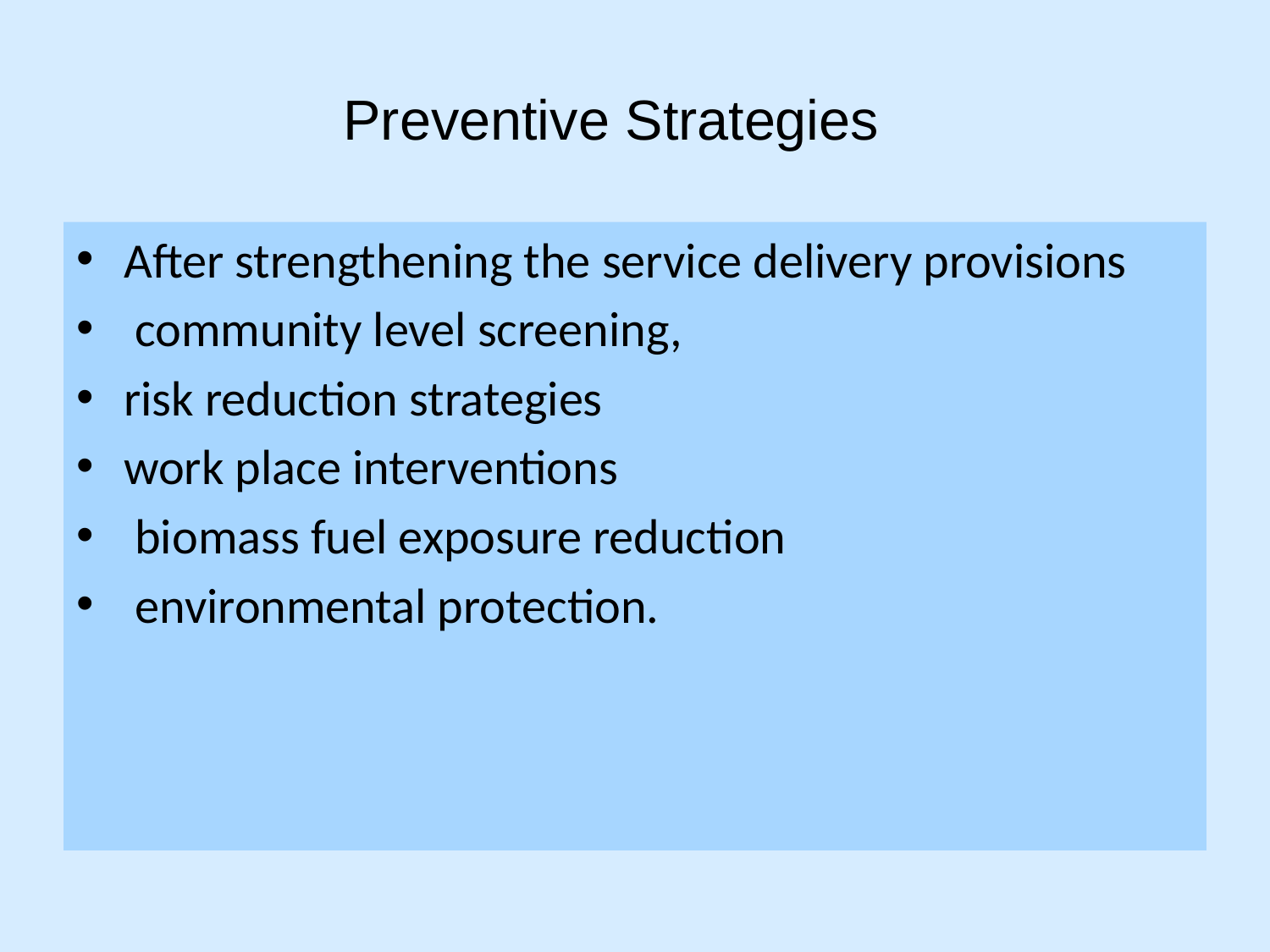

# Preventive Strategies
After strengthening the service delivery provisions
 community level screening,
risk reduction strategies
work place interventions
 biomass fuel exposure reduction
 environmental protection.